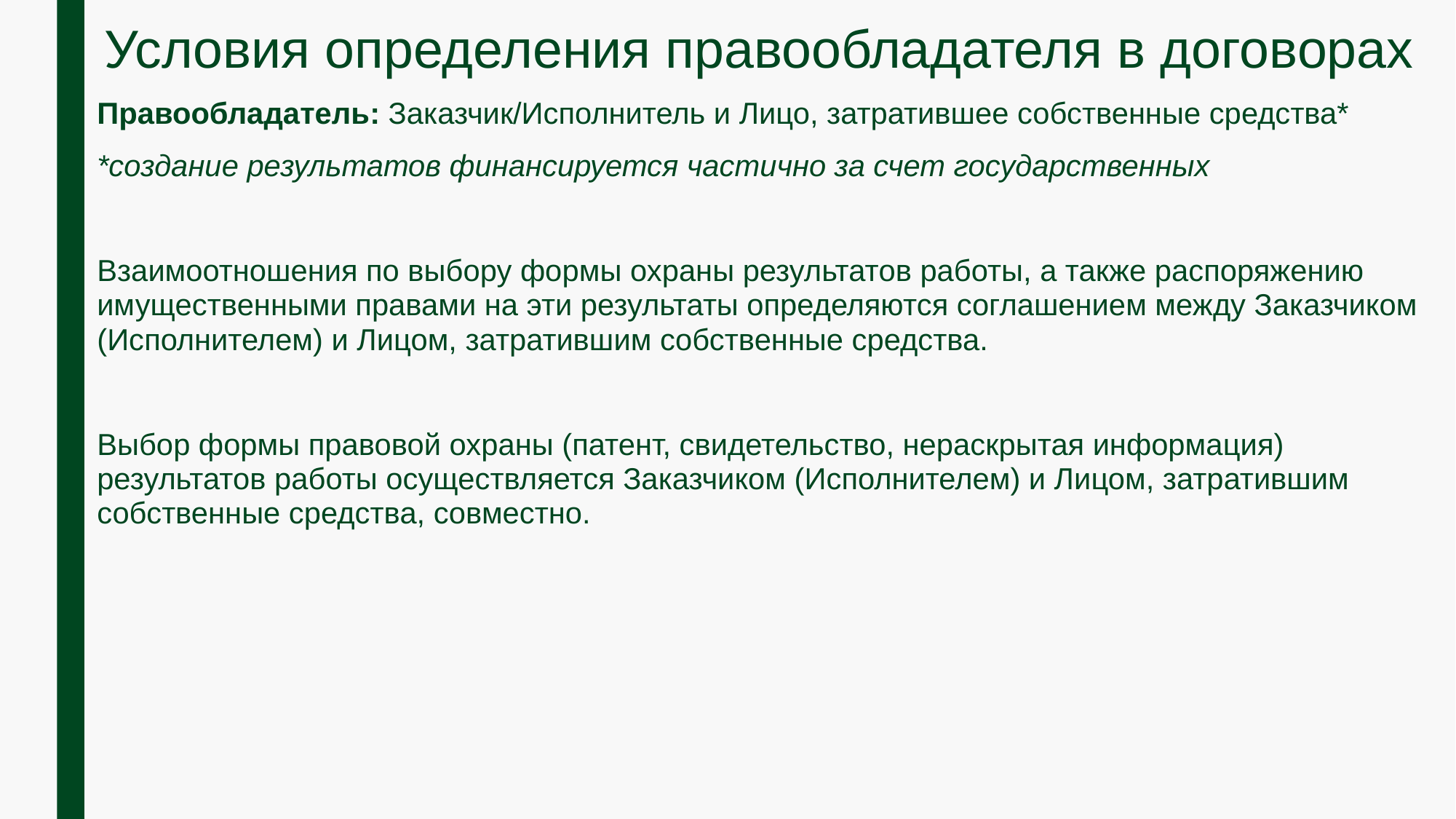

# Условия определения правообладателя в договорах
Правообладатель: Заказчик/Исполнитель и Лицо, затратившее собственные средства*
*создание результатов финансируется частично за счет государственных

Взаимоотношения по выбору формы охраны результатов работы, а также распоряжению имущественными правами на эти результаты определяются соглашением между Заказчиком (Исполнителем) и Лицом, затратившим собственные средства.

Выбор формы правовой охраны (патент, свидетельство, нераскрытая информация) результатов работы осуществляется Заказчиком (Исполнителем) и Лицом, затратившим собственные средства, совместно.